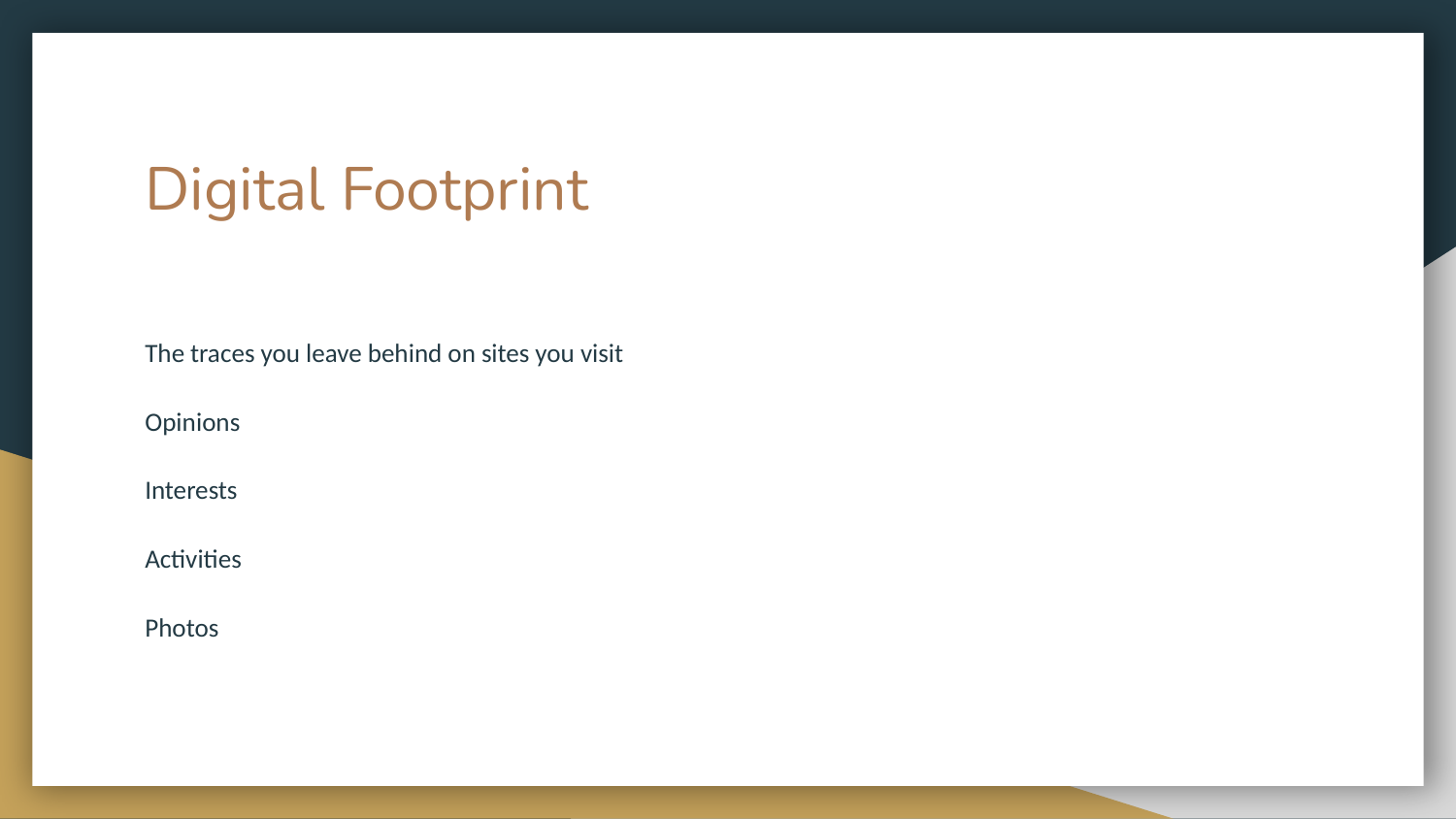

# Digital Footprint
The traces you leave behind on sites you visit
Opinions
Interests
Activities
Photos